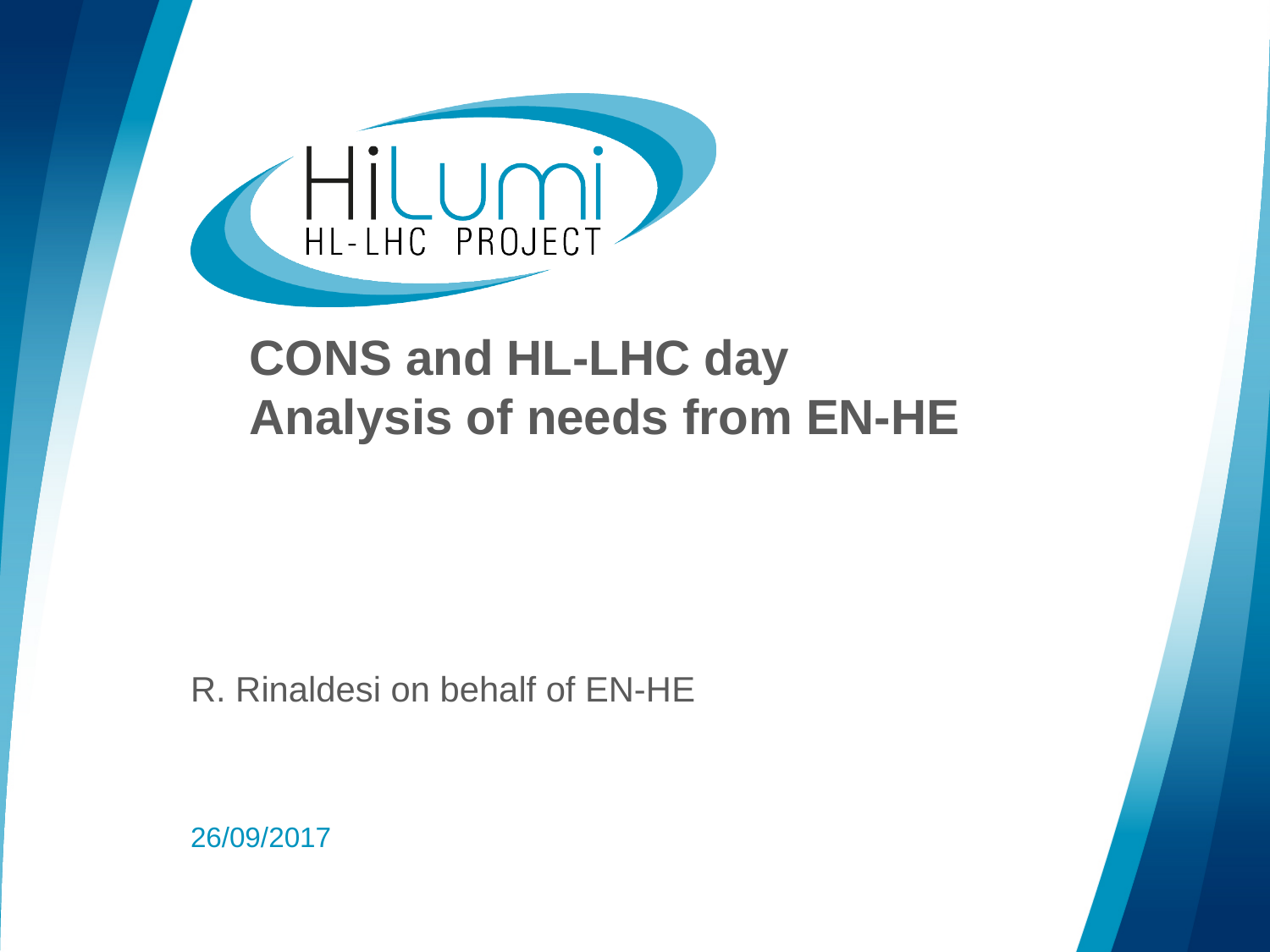

# CONS and HL-LHC day Analysis of needs from EN-HE
R. Rinaldesi on behalf of EN-HE
26/09/2017